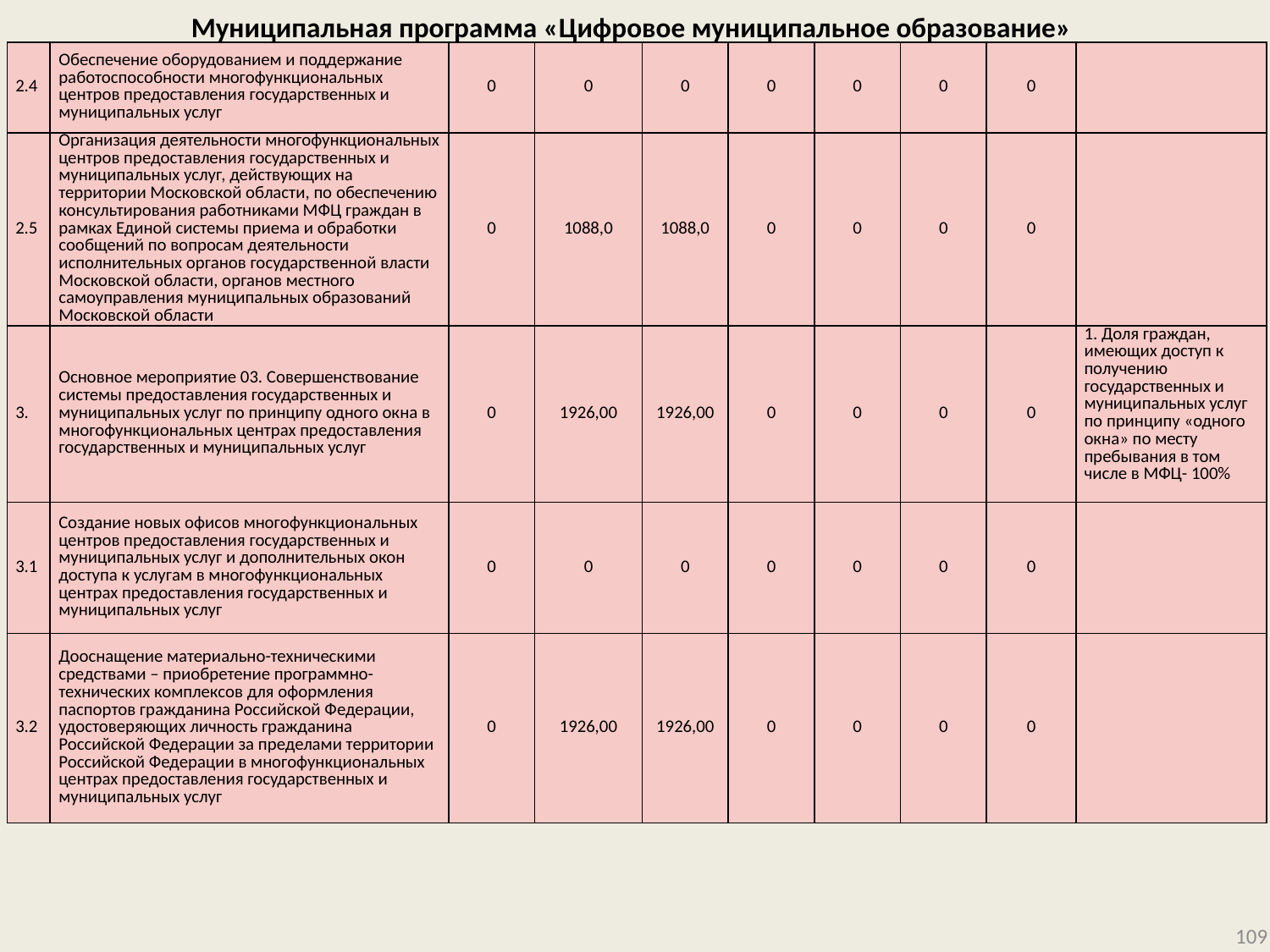

# Муниципальная программа «Цифровое муниципальное образование»
| 2.4 | Обеспечение оборудованием и поддержание работоспособности многофункциональных центров предоставления государственных и муниципальных услуг | 0 | 0 | 0 | 0 | 0 | 0 | 0 |  |
| --- | --- | --- | --- | --- | --- | --- | --- | --- | --- |
| 2.5 | Организация деятельности многофункциональных центров предоставления государственных и муниципальных услуг, действующих на территории Московской области, по обеспечению консультирования работниками МФЦ граждан в рамках Единой системы приема и обработки сообщений по вопросам деятельности исполнительных органов государственной власти Московской области, органов местного самоуправления муниципальных образований Московской области | 0 | 1088,0 | 1088,0 | 0 | 0 | 0 | 0 |  |
| 3. | Основное мероприятие 03. Совершенствование системы предоставления государственных и муниципальных услуг по принципу одного окна в многофункциональных центрах предоставления государственных и муниципальных услуг | 0 | 1926,00 | 1926,00 | 0 | 0 | 0 | 0 | 1. Доля граждан, имеющих доступ к получению государственных и муниципальных услуг по принципу «одного окна» по месту пребывания в том числе в МФЦ- 100% |
| 3.1 | Создание новых офисов многофункциональных центров предоставления государственных и муниципальных услуг и дополнительных окон доступа к услугам в многофункциональных центрах предоставления государственных и муниципальных услуг | 0 | 0 | 0 | 0 | 0 | 0 | 0 |  |
| 3.2 | Дооснащение материально-техническими средствами – приобретение программно-технических комплексов для оформления паспортов гражданина Российской Федерации, удостоверяющих личность гражданина Российской Федерации за пределами территории Российской Федерации в многофункциональных центрах предоставления государственных и муниципальных услуг | 0 | 1926,00 | 1926,00 | 0 | 0 | 0 | 0 |  |
109